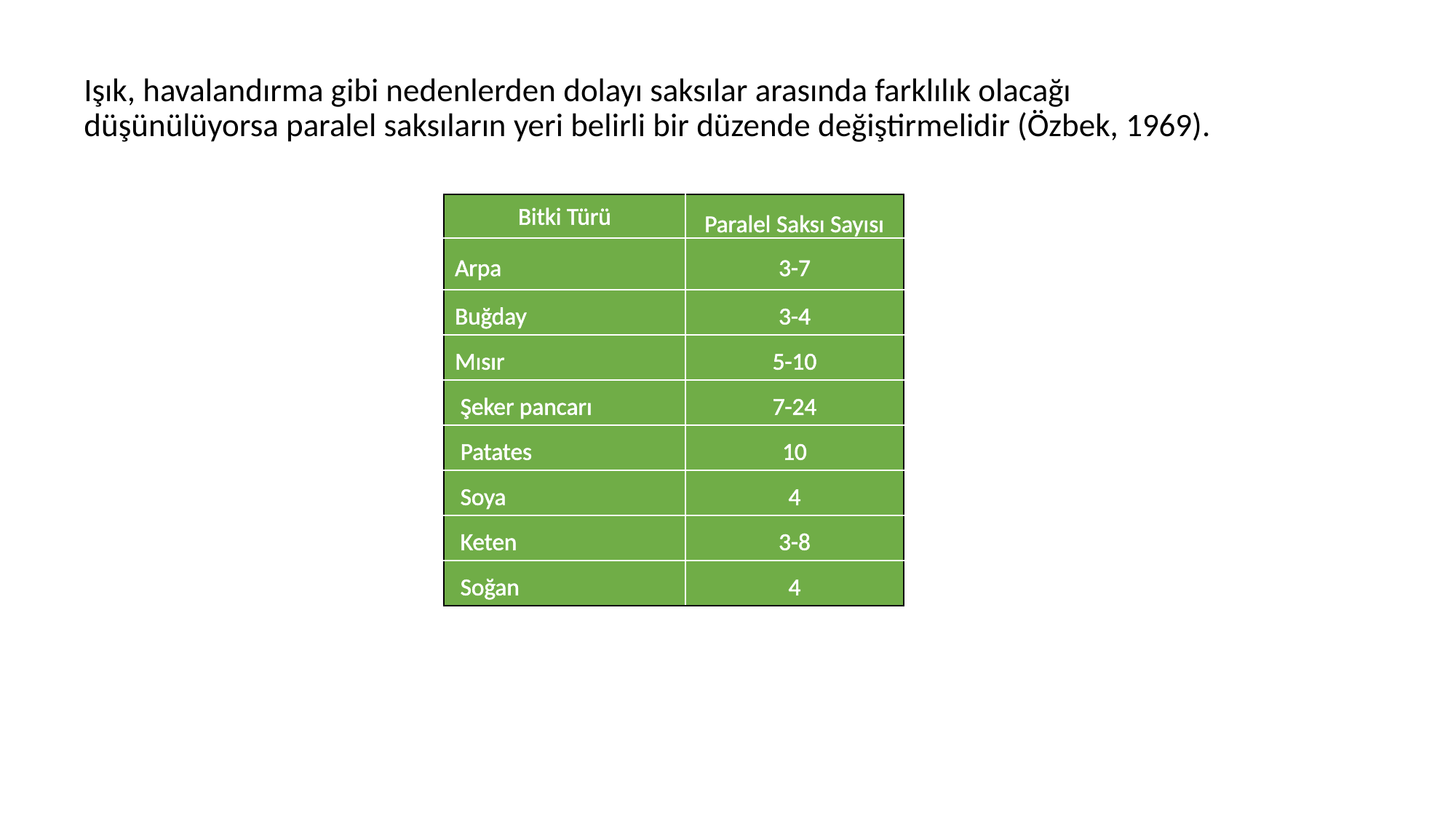

# Işık, havalandırma gibi nedenlerden dolayı saksılar arasında farklılık olacağı düşünülüyorsa paralel saksıların yeri belirli bir düzende değiştirmelidir (Özbek, 1969).
| Bitki Türü | Paralel Saksı Sayısı |
| --- | --- |
| Arpa | 3-7 |
| Buğday | 3-4 |
| Mısır | 5-10 |
| Şeker pancarı | 7-24 |
| Patates | 10 |
| Soya | 4 |
| Keten | 3-8 |
| Soğan | 4 |